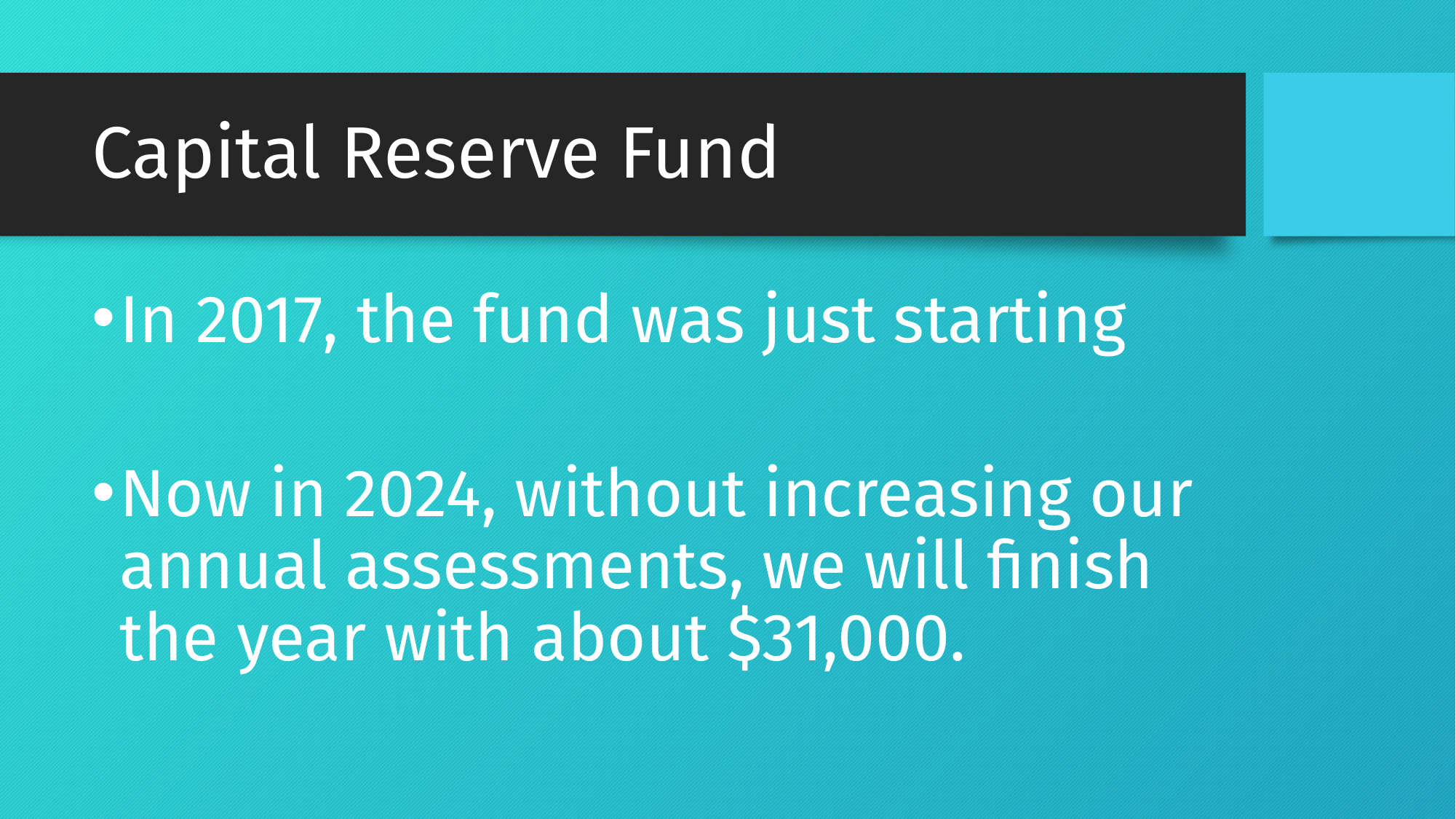

# Capital Reserve Fund
In 2017, the fund was just starting

Now in 2024, without increasing our annual assessments, we will finish the year with about $31,000.